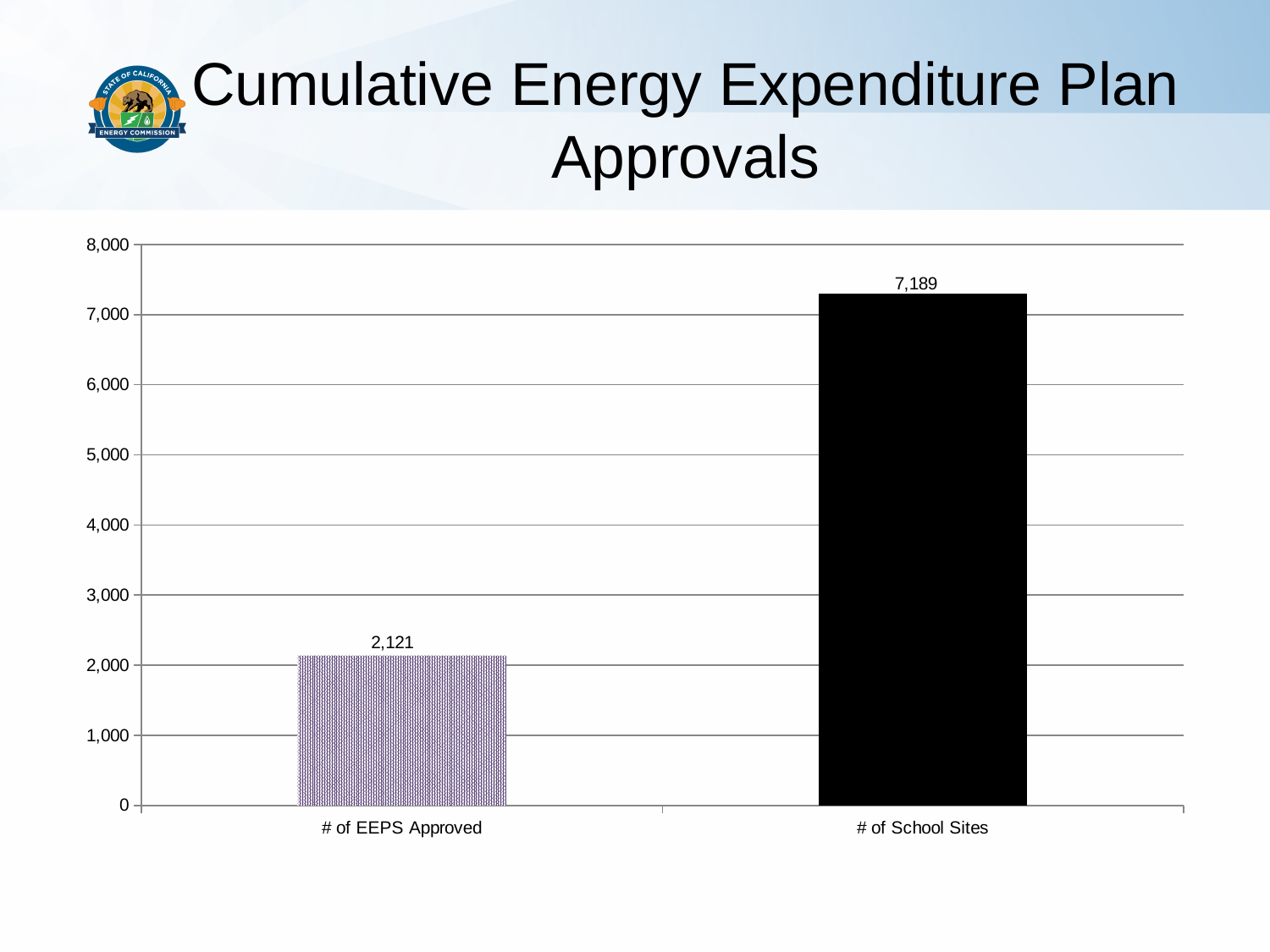

# Cumulative Energy Expenditure Plan Approvals

### Chart

| Category |  |
|---|---|
| # of EEPS Approved | 2139.0 |
| # of School Sites | 7298.0 |
13